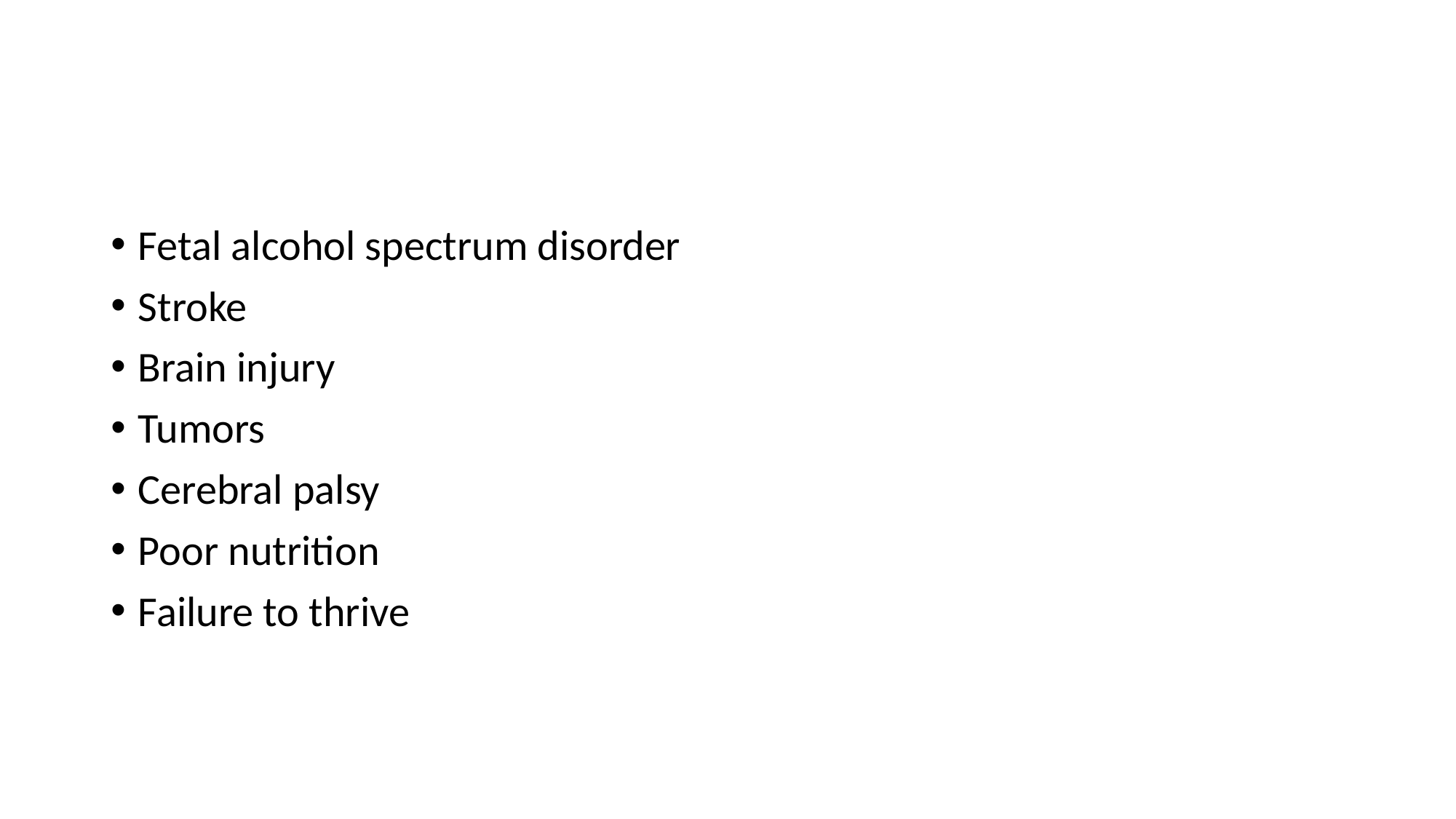

#
Fetal alcohol spectrum disorder
Stroke
Brain injury
Tumors
Cerebral palsy
Poor nutrition
Failure to thrive